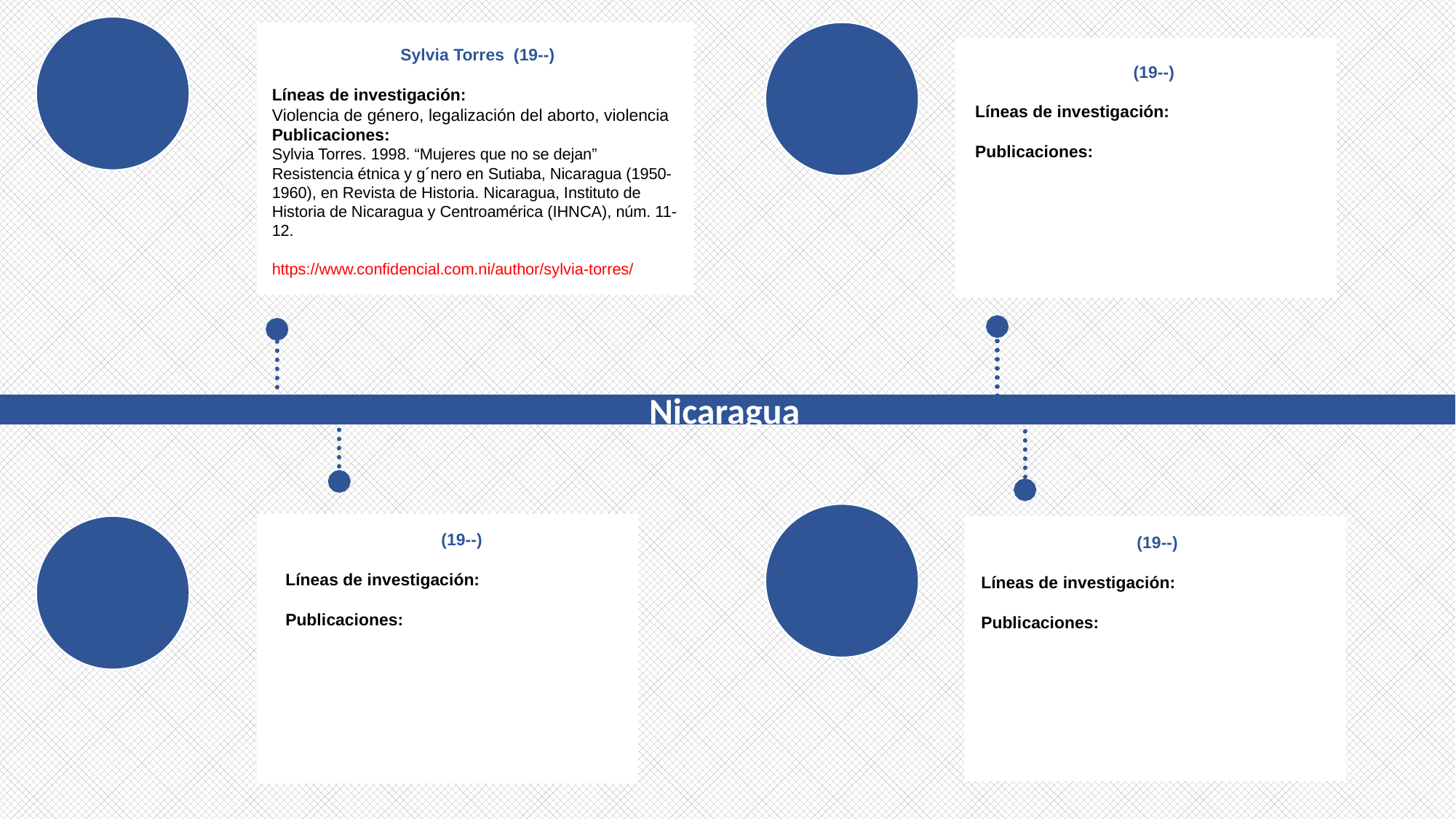

Sylvia Torres  (19--)

Líneas de investigación:
Violencia de género, legalización del aborto, violencia
Publicaciones:
Sylvia Torres. 1998. “Mujeres que no se dejan” Resistencia étnica y g´nero en Sutiaba, Nicaragua (1950-1960), en Revista de Historia. Nicaragua, Instituto de Historia de Nicaragua y Centroamérica (IHNCA), núm. 11-12.

https://www.confidencial.com.ni/author/sylvia-torres/
  (19--)

Líneas de investigación:

Publicaciones:

Nicaragua

 (19--)

Líneas de investigación:

Publicaciones:

 (19--)

Líneas de investigación:

Publicaciones: